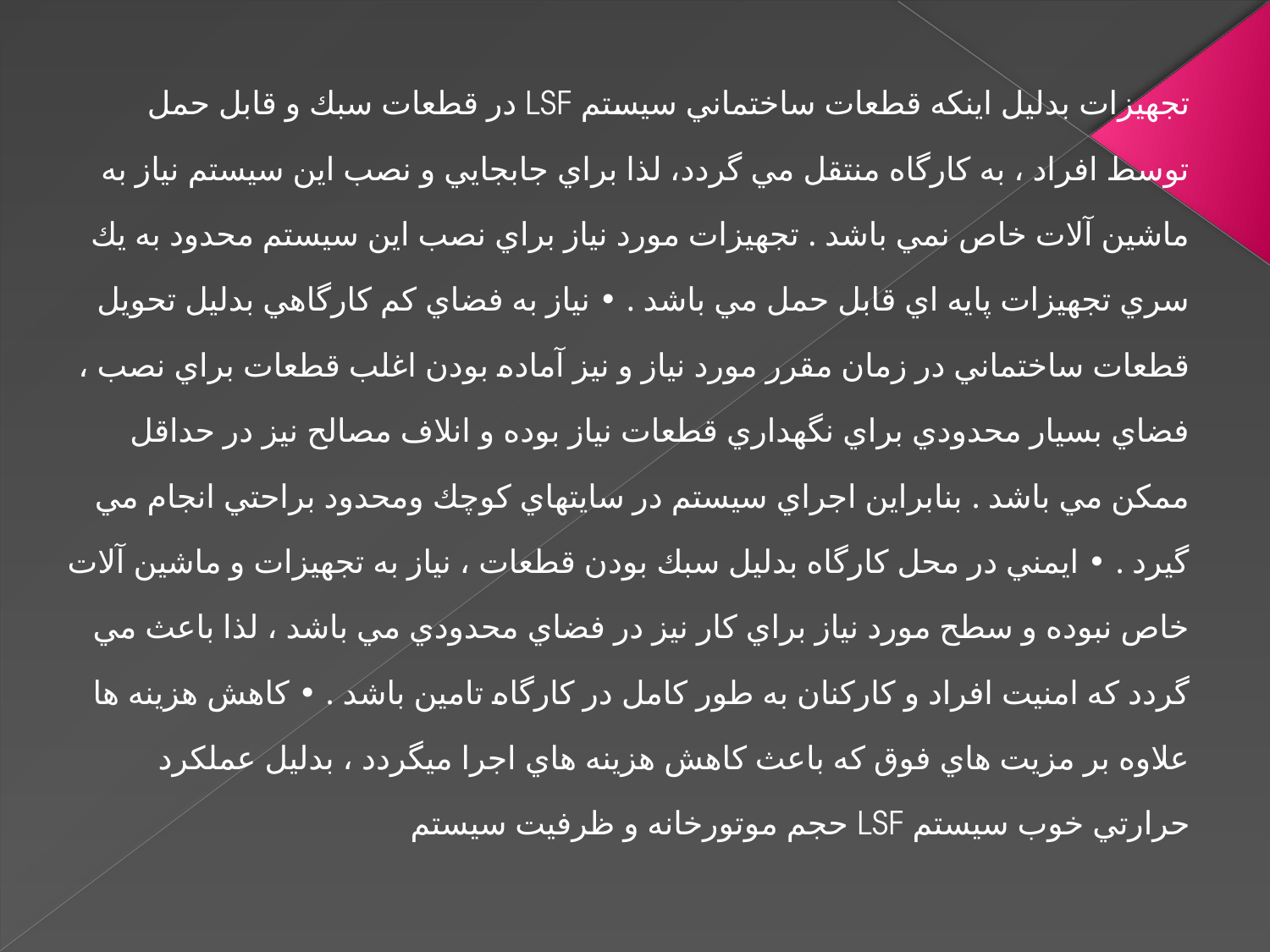

تجهيزات بدليل اينكه قطعات ساختماني سيستم LSF در قطعات سبك و قابل حمل توسط افراد ، به كارگاه منتقل مي گردد، لذا براي جابجايي و نصب اين سيستم نياز به ماشين آلات خاص نمي باشد . تجهيزات مورد نياز براي نصب اين سيستم محدود به يك سري تجهيزات پايه اي قابل حمل مي باشد . • نياز به فضاي كم كارگاهي بدليل تحويل قطعات ساختماني در زمان مقرر مورد نياز و نيز آماده بودن اغلب قطعات براي نصب ، فضاي بسيار محدودي براي نگهداري قطعات نياز بوده و انلاف مصالح نيز در حداقل ممكن مي باشد . بنابراين اجراي سيستم در سايتهاي كوچك ومحدود براحتي انجام مي گيرد . • ايمني در محل كارگاه بدليل سبك بودن قطعات ، نياز به تجهيزات و ماشين آلات خاص نبوده و سطح مورد نياز براي كار نيز در فضاي محدودي مي باشد ، لذا باعث مي گردد كه امنيت افراد و كاركنان به طور كامل در كارگاه تامين باشد . • كاهش هزينه ها علاوه بر مزيت هاي فوق كه باعث كاهش هزينه هاي اجرا ميگردد ، بدليل عملكرد حرارتي خوب سيستم LSF حجم موتورخانه و ظرفيت سيستم